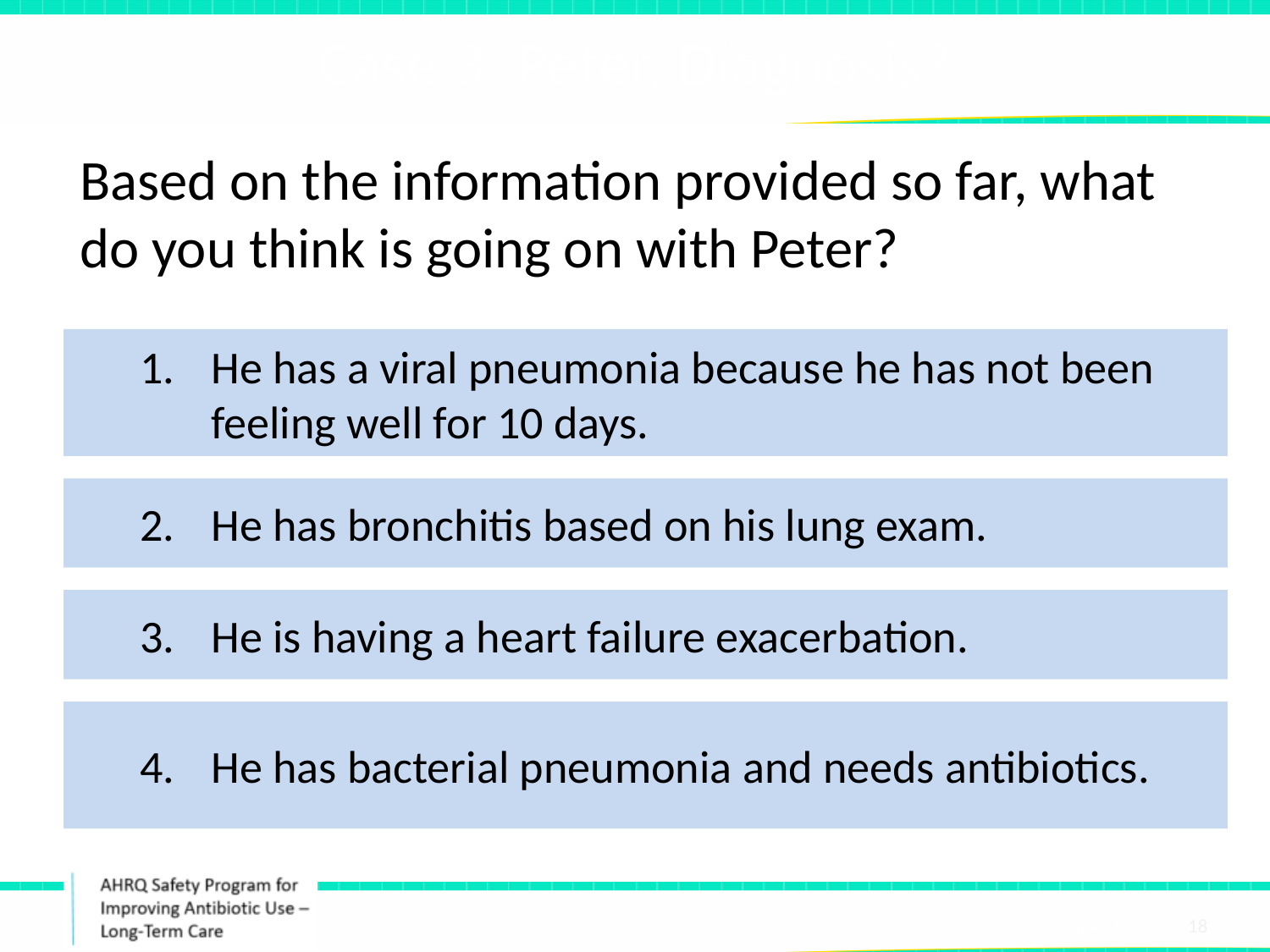

# Case 3: Peter, Diagnosis?
Based on the information provided so far, what do you think is going on with Peter?
He has a viral pneumonia because he has not been feeling well for 10 days.
He has bronchitis based on his lung exam.
He is having a heart failure exacerbation.
He has bacterial pneumonia and needs antibiotics.